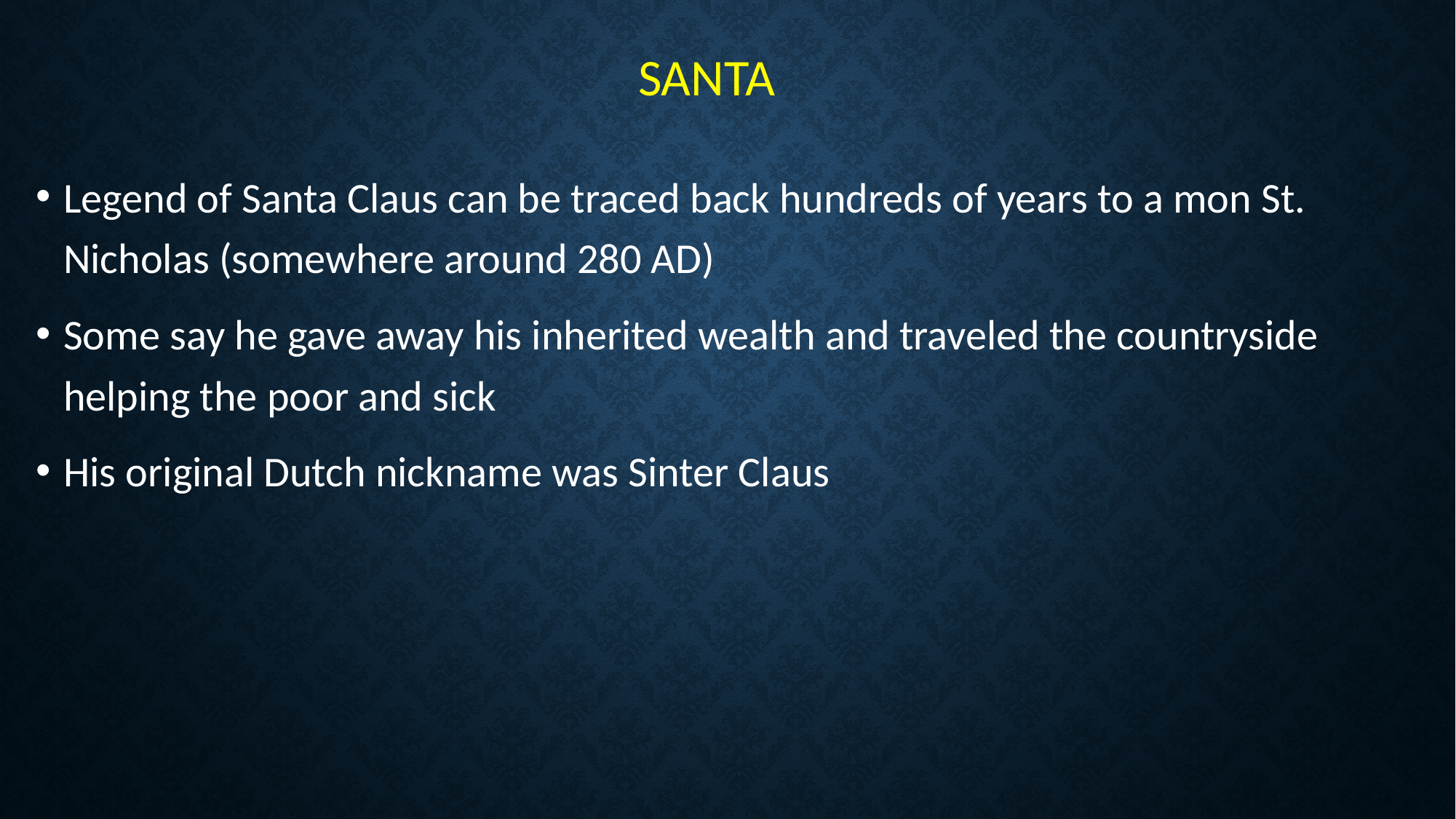

# SANTA

Legend of Santa Claus can be traced back hundreds of years to a mon St. Nicholas (somewhere around 280 AD)
Some say he gave away his inherited wealth and traveled the countryside helping the poor and sick
His original Dutch nickname was Sinter Claus